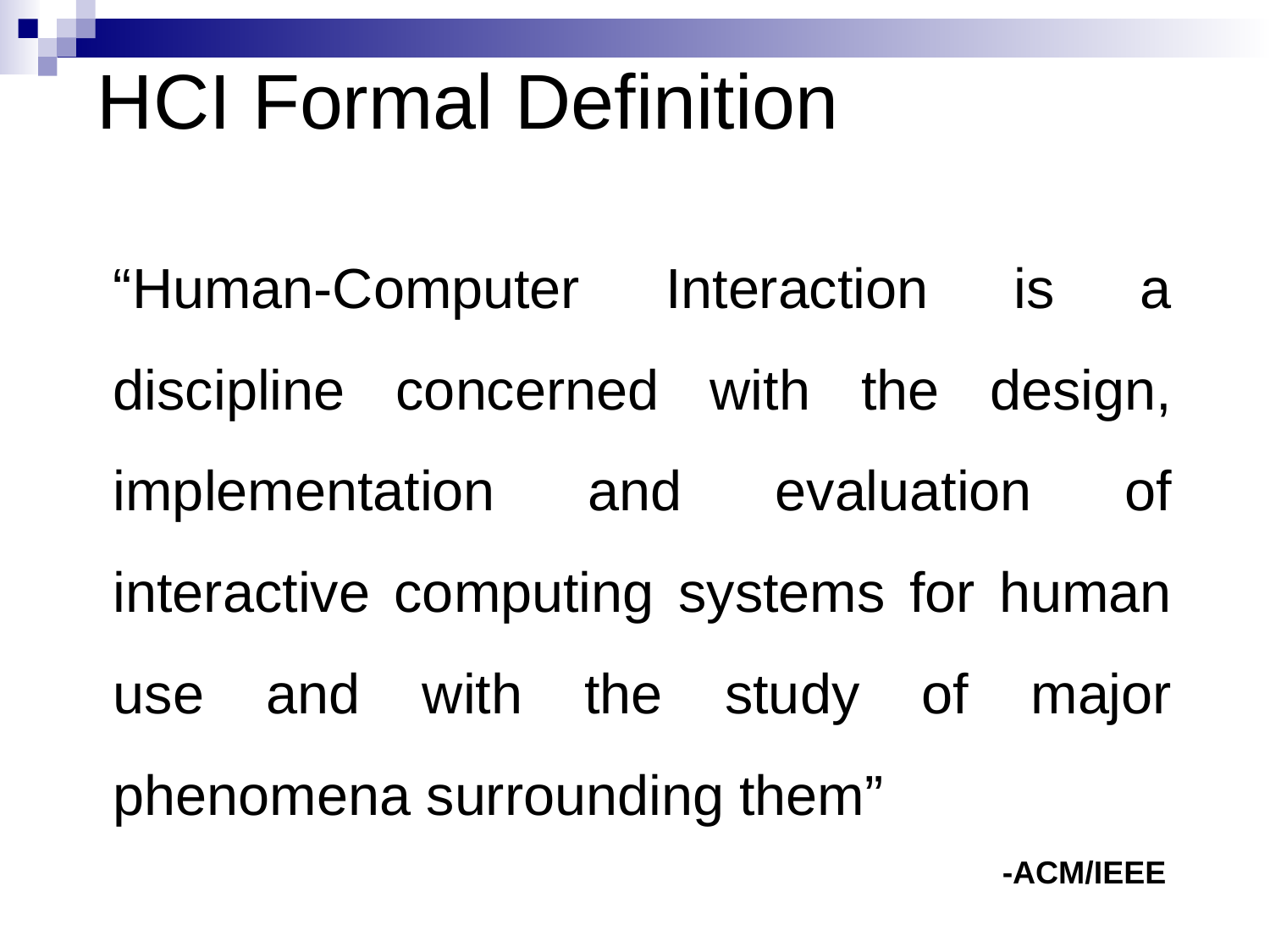

# HCI Formal Definition
	“Human-Computer Interaction is a discipline concerned with the design, implementation and evaluation of interactive computing systems for human use and with the study of major phenomena surrounding them”
								-ACM/IEEE
8